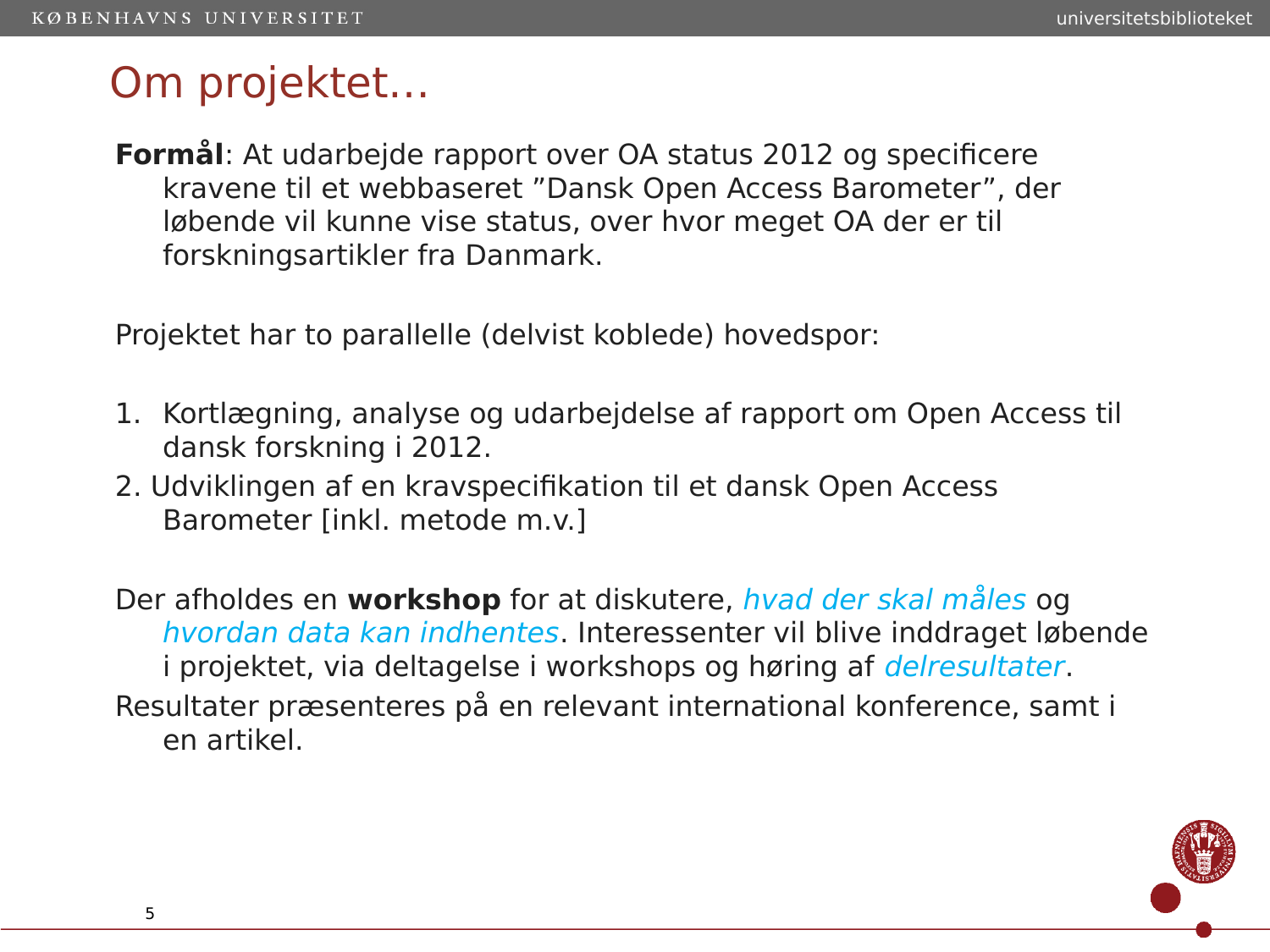

universitetsbiblioteket
# Om projektet…
Formål: At udarbejde rapport over OA status 2012 og specificere kravene til et webbaseret ”Dansk Open Access Barometer”, der løbende vil kunne vise status, over hvor meget OA der er til forskningsartikler fra Danmark.

Projektet har to parallelle (delvist koblede) hovedspor:

Kortlægning, analyse og udarbejdelse af rapport om Open Access til dansk forskning i 2012.
2. Udviklingen af en kravspecifikation til et dansk Open Access Barometer [inkl. metode m.v.]

Der afholdes en workshop for at diskutere, hvad der skal måles og hvordan data kan indhentes. Interessenter vil blive inddraget løbende i projektet, via deltagelse i workshops og høring af delresultater.
Resultater præsenteres på en relevant international konference, samt i en artikel.

5